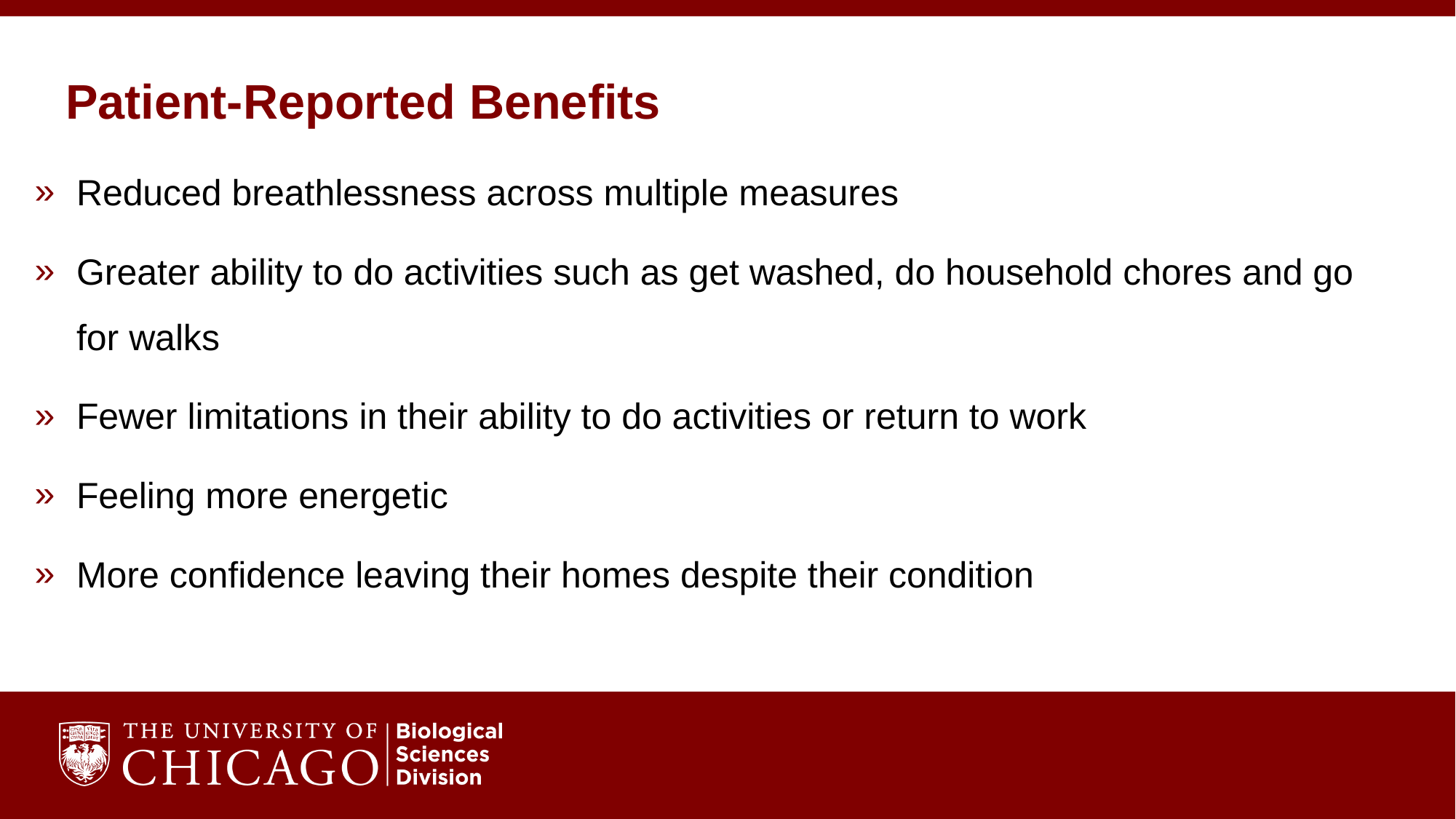

# Patient-Reported Benefits
Reduced breathlessness across multiple measures
Greater ability to do activities such as get washed, do household chores and go for walks
Fewer limitations in their ability to do activities or return to work
Feeling more energetic
More confidence leaving their homes despite their condition